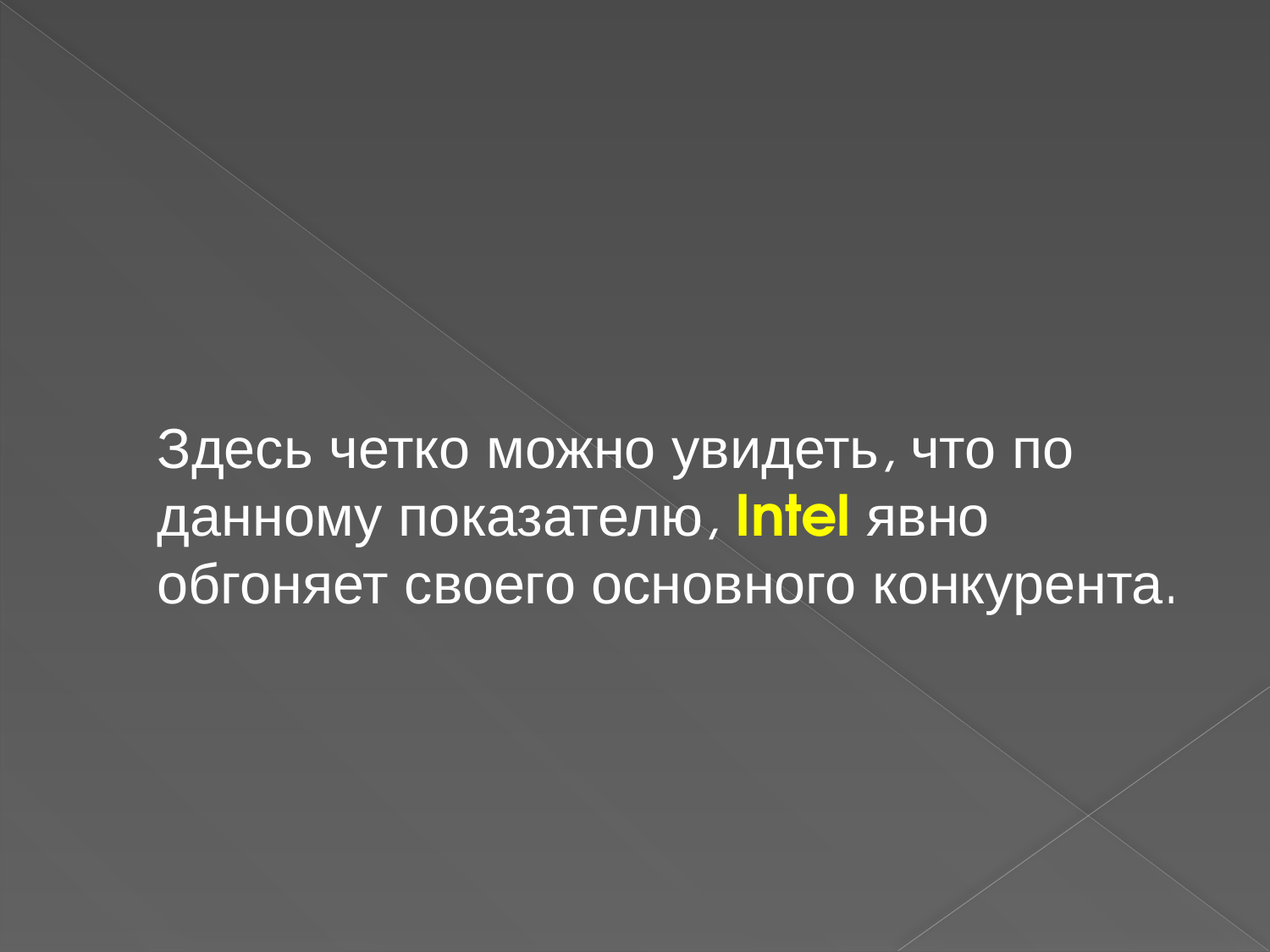

#
Здесь четко можно увидеть, что по данному показателю, Intel явно обгоняет своего основного конкурента.